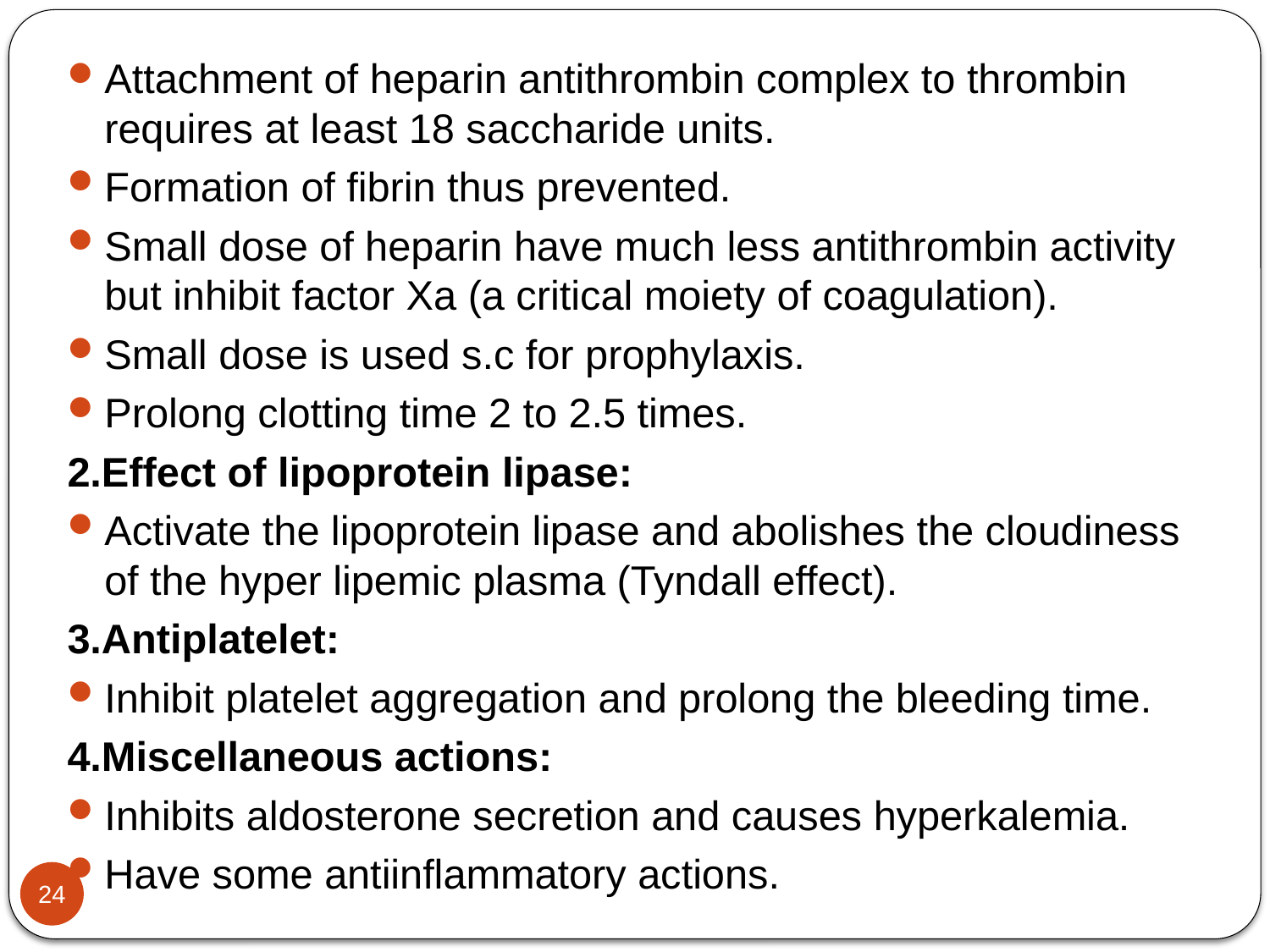

#
Attachment of heparin antithrombin complex to thrombin requires at least 18 saccharide units.
Formation of fibrin thus prevented.
Small dose of heparin have much less antithrombin activity but inhibit factor Xa (a critical moiety of coagulation).
Small dose is used s.c for prophylaxis.
Prolong clotting time 2 to 2.5 times.
2.Effect of lipoprotein lipase:
Activate the lipoprotein lipase and abolishes the cloudiness of the hyper lipemic plasma (Tyndall effect).
3.Antiplatelet:
Inhibit platelet aggregation and prolong the bleeding time.
4.Miscellaneous actions:
Inhibits aldosterone secretion and causes hyperkalemia.
Have some antiinflammatory actions.
24